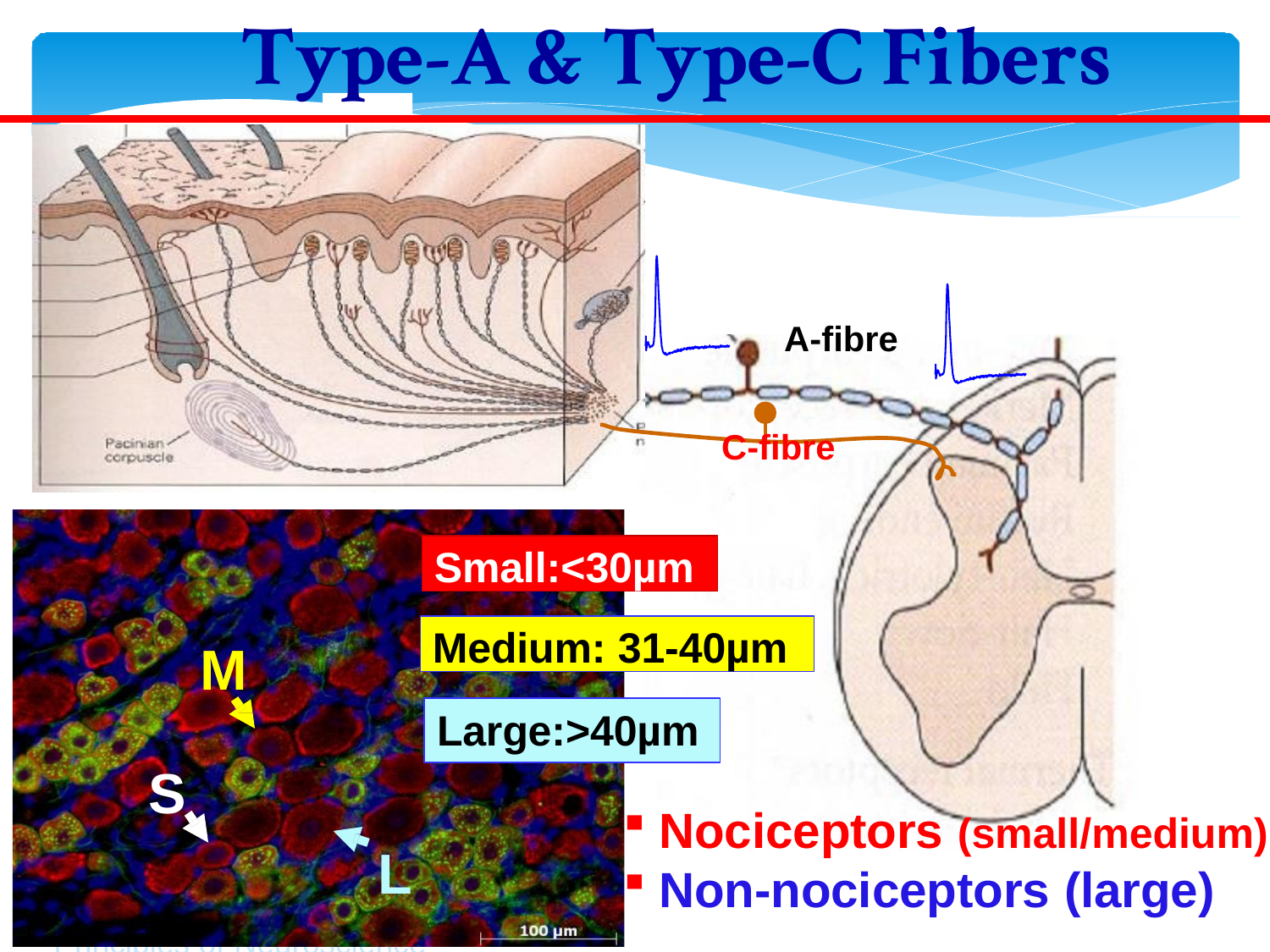

# Type-A & Type-C Fibers

A-fibre

C-fibre

Modified: Martin and Jessel (1991)  Principles of Neuroscience

Small:<30µm

Medium: 31-40µm
M

Large:>40µm
S
Nociceptors (small/medium)
Non-nociceptors (large)

L